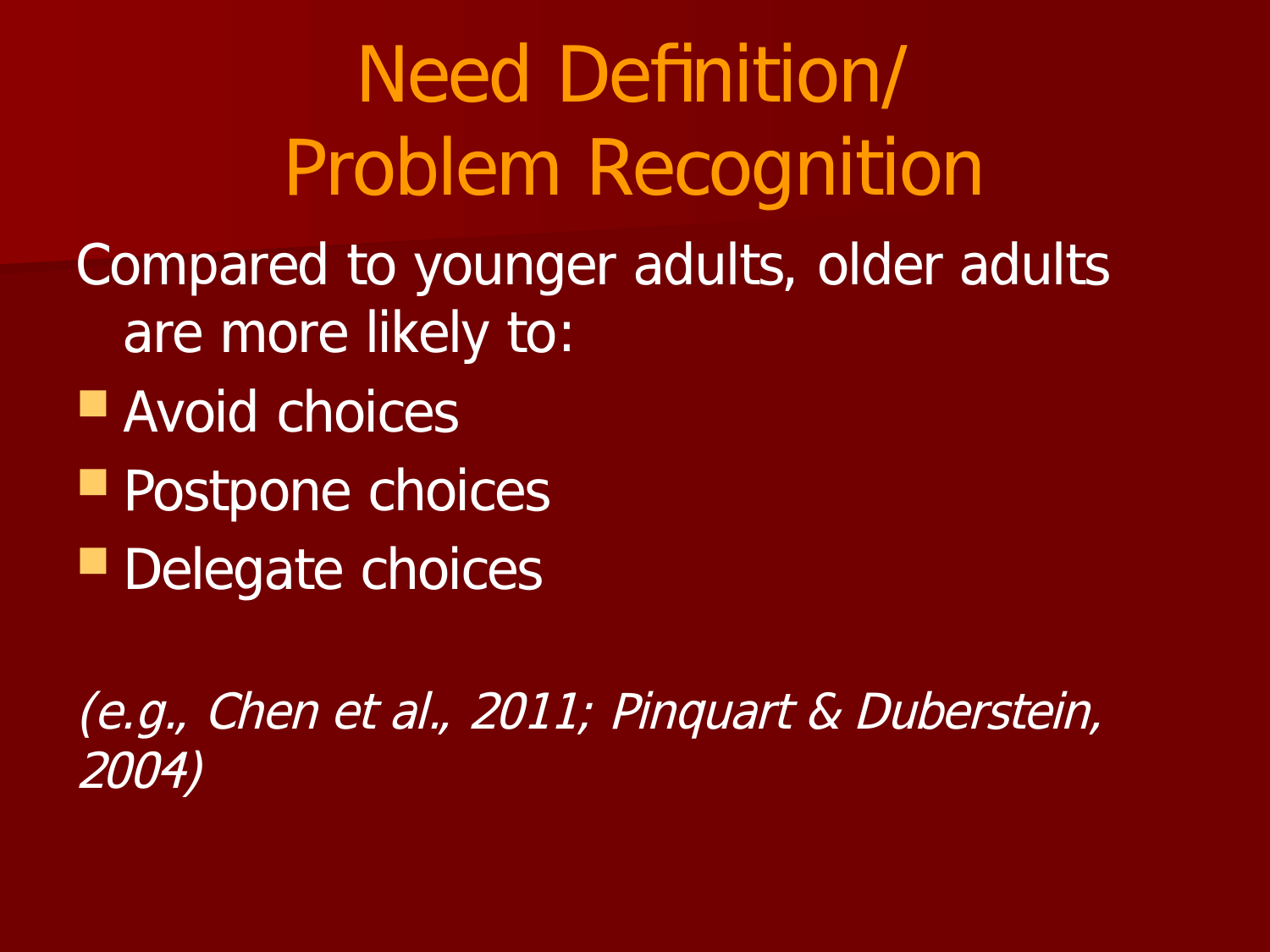

# Need Definition/ Problem Recognition
Compared to younger adults, older adults are more likely to:
Avoid choices
Postpone choices
Delegate choices

(e.g., Chen et al., 2011; Pinquart & Duberstein, 2004)